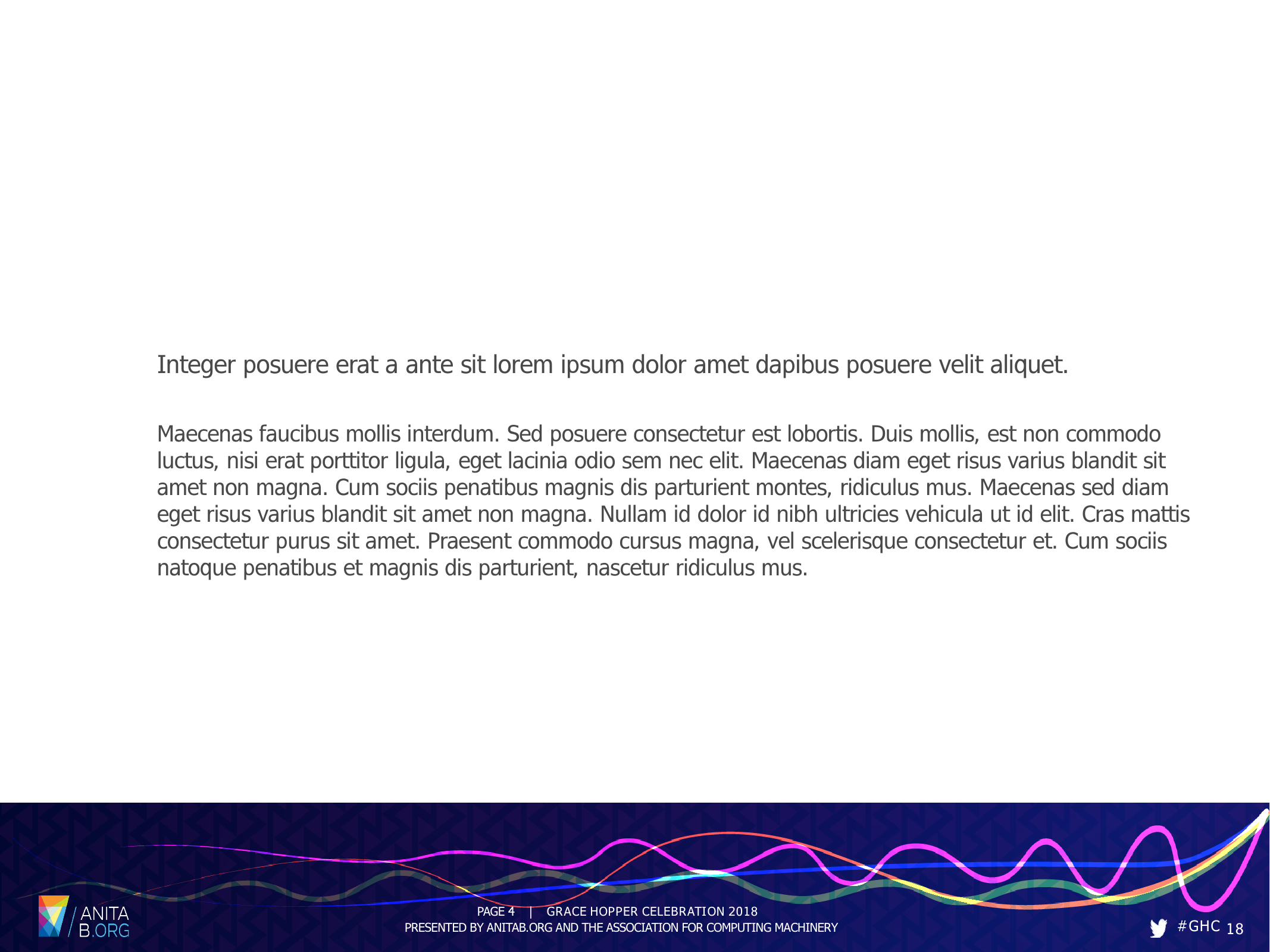

Integer posuere erat a ante sit lorem ipsum dolor amet dapibus posuere velit aliquet.
Maecenas faucibus mollis interdum. Sed posuere consectetur est lobortis. Duis mollis, est non commodo luctus, nisi erat porttitor ligula, eget lacinia odio sem nec elit. Maecenas diam eget risus varius blandit sit amet non magna. Cum sociis penatibus magnis dis parturient montes, ridiculus mus. Maecenas sed diam eget risus varius blandit sit amet non magna. Nullam id dolor id nibh ultricies vehicula ut id elit. Cras mattis consectetur purus sit amet. Praesent commodo cursus magna, vel scelerisque consectetur et. Cum sociis natoque penatibus et magnis dis parturient, nascetur ridiculus mus.
4